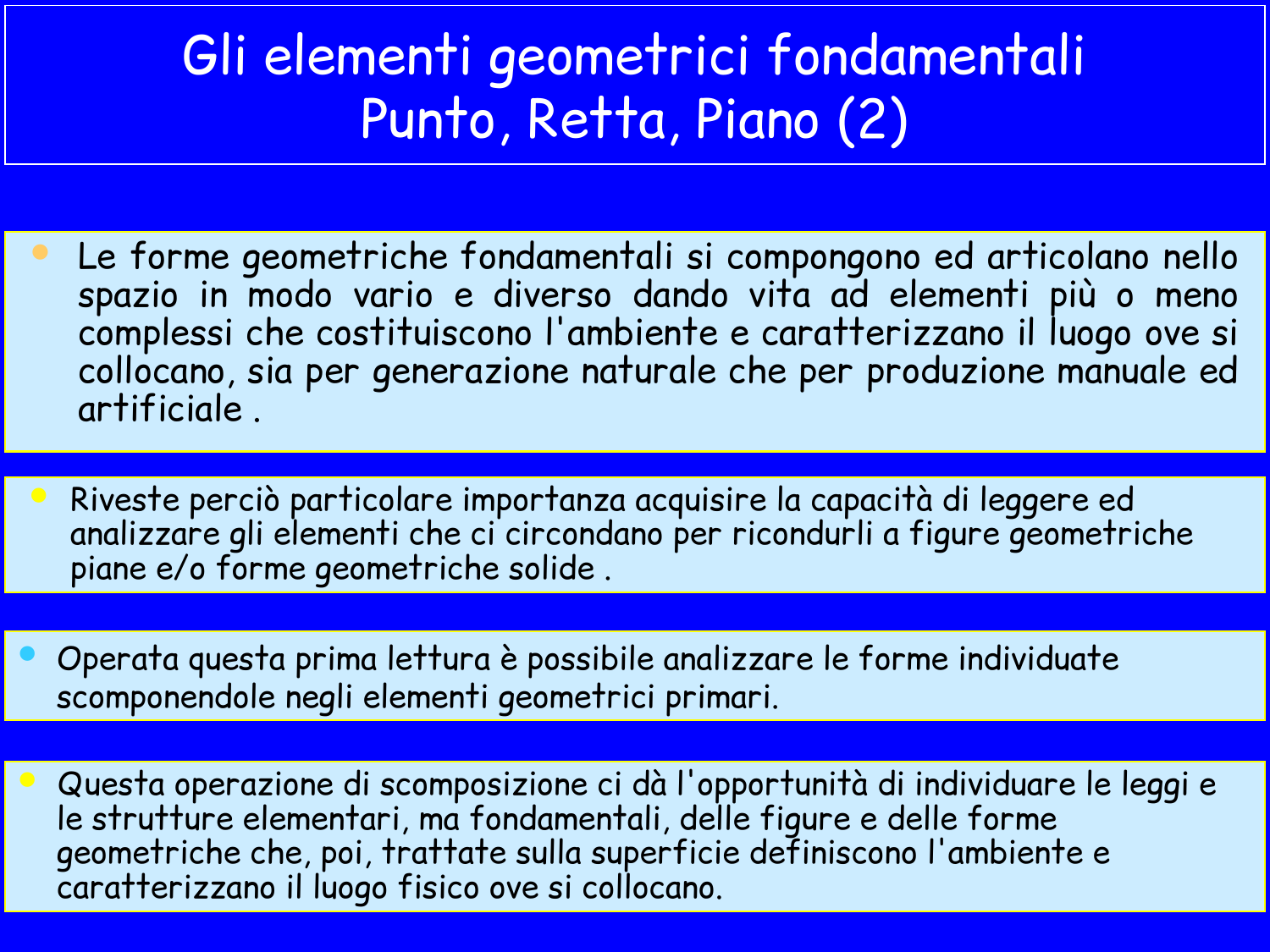

# Gli elementi geometrici fondamentali Punto, Retta, Piano (2)
Le forme geometriche fondamentali si compongono ed articolano nello spazio in modo vario e diverso dando vita ad elementi più o meno complessi che costituiscono l'ambiente e caratterizzano il luogo ove si collocano, sia per generazione naturale che per produzione manuale ed artificiale .
Riveste perciò particolare importanza acquisire la capacità di leggere ed       analizzare gli elementi che ci circondano per ricondurli a figure geometriche piane e/o forme geometriche solide .
Operata questa prima lettura è possibile analizzare le forme individuate scomponendole negli elementi geometrici primari.
Questa operazione di scomposizione ci dà l'opportunità di individuare le leggi e le strutture elementari, ma fondamentali, delle figure e delle forme geometriche che, poi, trattate sulla superficie definiscono l'ambiente e caratterizzano il luogo fisico ove si collocano.